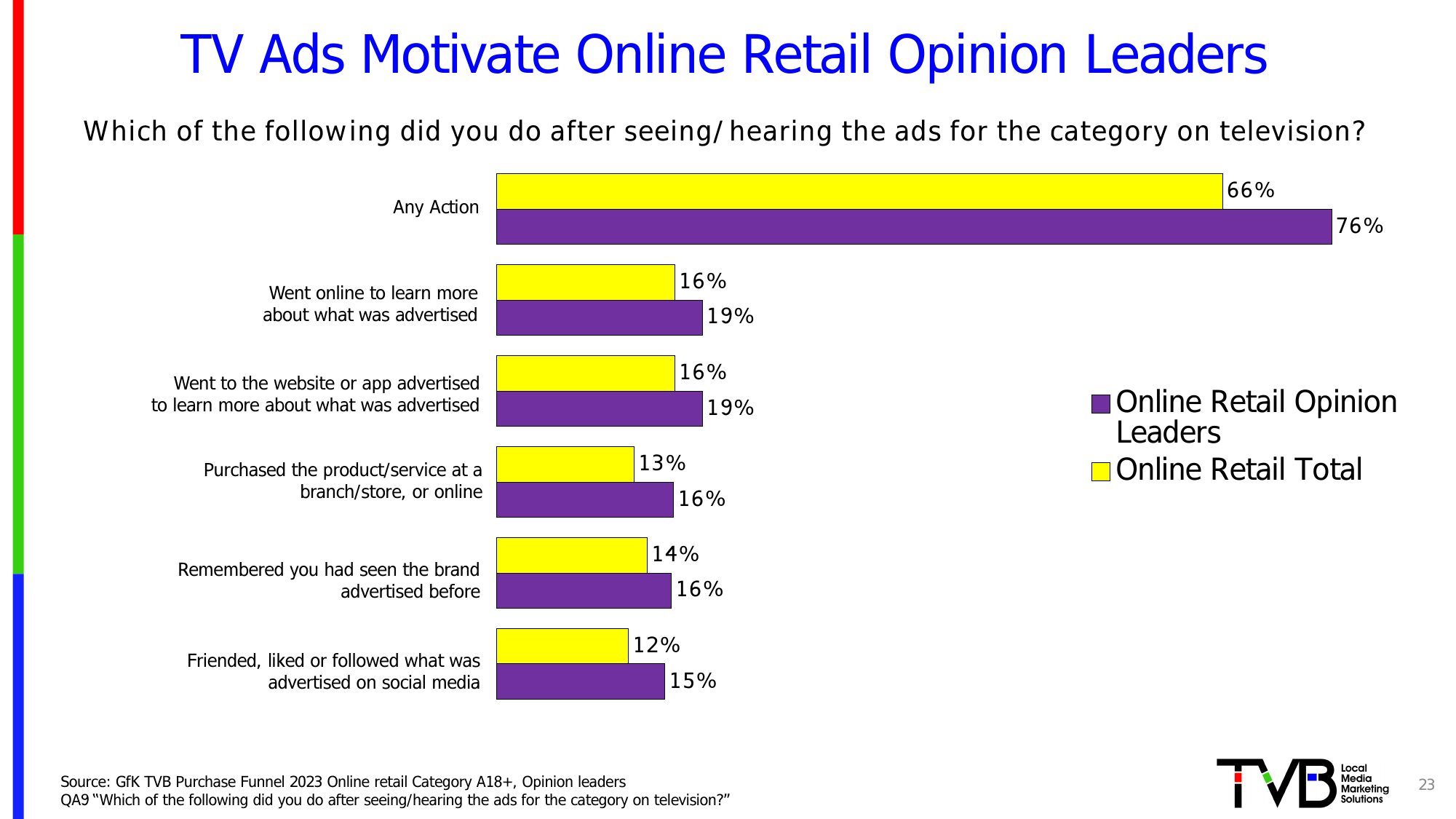

# TV Ads Motivate Online Retail Opinion Leaders
Which of the following did you do after seeing/hearing the ads for the category on television?

### Chart

| Category | Online Retail Total | Online Retail Opinion Leaders |
|---|---|---|
| Any effect | 0.66 | 0.759 |
| Went online to learn more about what was advertised | 0.162 | 0.187 |
| Went to the website or app advertised to learn more about what was advertised | 0.162 | 0.187 |
| Purchased the product or service at branch/store or online | 0.125 | 0.161 |
| Remembered you had seen the brand advertised before | 0.137 | 0.159 |
| Friended, liked or followed what was advertised on social media | 0.12 | 0.153 |
Went online to learn more
about what was advertised
Went to the website or app advertised
to learn more about what was advertised
Purchased the product/service at a branch/store, or online
Remembered you had seen the brand
 advertised before
Friended, liked or followed what was
 advertised on social media
23
Source: GfK TVB Purchase Funnel 2023 Online retail Category A18+, Opinion leaders
QA9 “Which of the following did you do after seeing/hearing the ads for the category on television?”